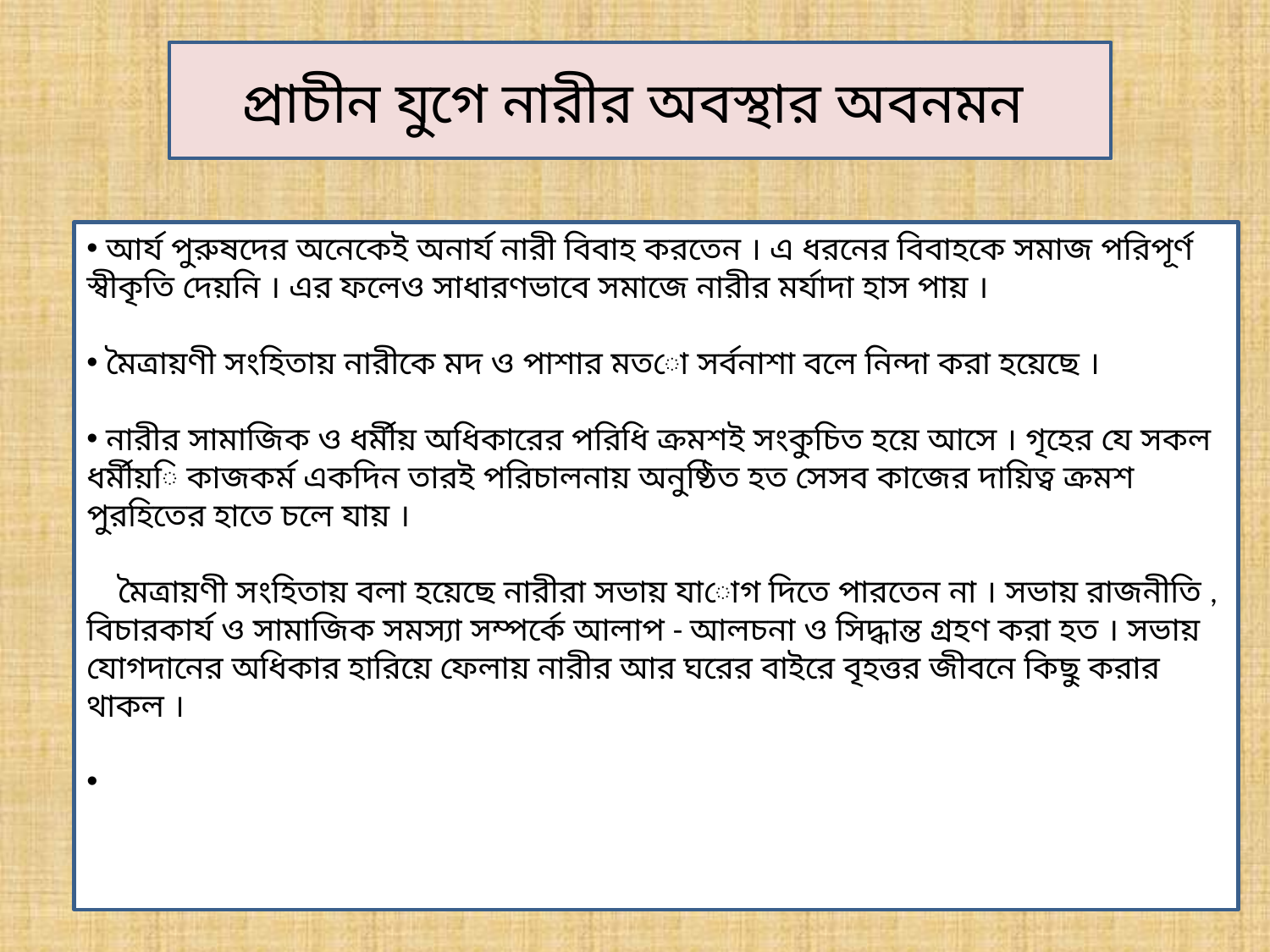

প্রাচীন যুগে নারীর অবস্থার অবনমন
 আর্য পুরুষদের অনেকেই অনার্য নারী বিবাহ করতেন । এ ধরনের বিবাহকে সমাজ পরিপূর্ণ স্বীকৃতি দেয়নি । এর ফলেও সাধারণভাবে সমাজে নারীর মর্যাদা হাস পায় ।

 মৈত্রায়ণী সংহিতায় নারীকে মদ ও পাশার মতো সর্বনাশা বলে নিন্দা করা হয়েছে ।

 নারীর সামাজিক ও ধর্মীয় অধিকারের পরিধি ক্রমশই সংকুচিত হয়ে আসে । গৃহের যে সকল ধর্মীয়ি কাজকর্ম একদিন তারই পরিচালনায় অনুষ্ঠিত হত সেসব কাজের দায়িত্ব ক্রমশ পুরহিতের হাতে চলে যায় ।

। মৈত্রায়ণী সংহিতায় বলা হয়েছে নারীরা সভায় যাোগ দিতে পারতেন না । সভায় রাজনীতি , বিচারকার্য ও সামাজিক সমস্যা সম্পর্কে আলাপ - আলচনা ও সিদ্ধান্ত গ্রহণ করা হত । সভায় যোগদানের অধিকার হারিয়ে ফেলায় নারীর আর ঘরের বাইরে বৃহত্তর জীবনে কিছু করার থাকল ।